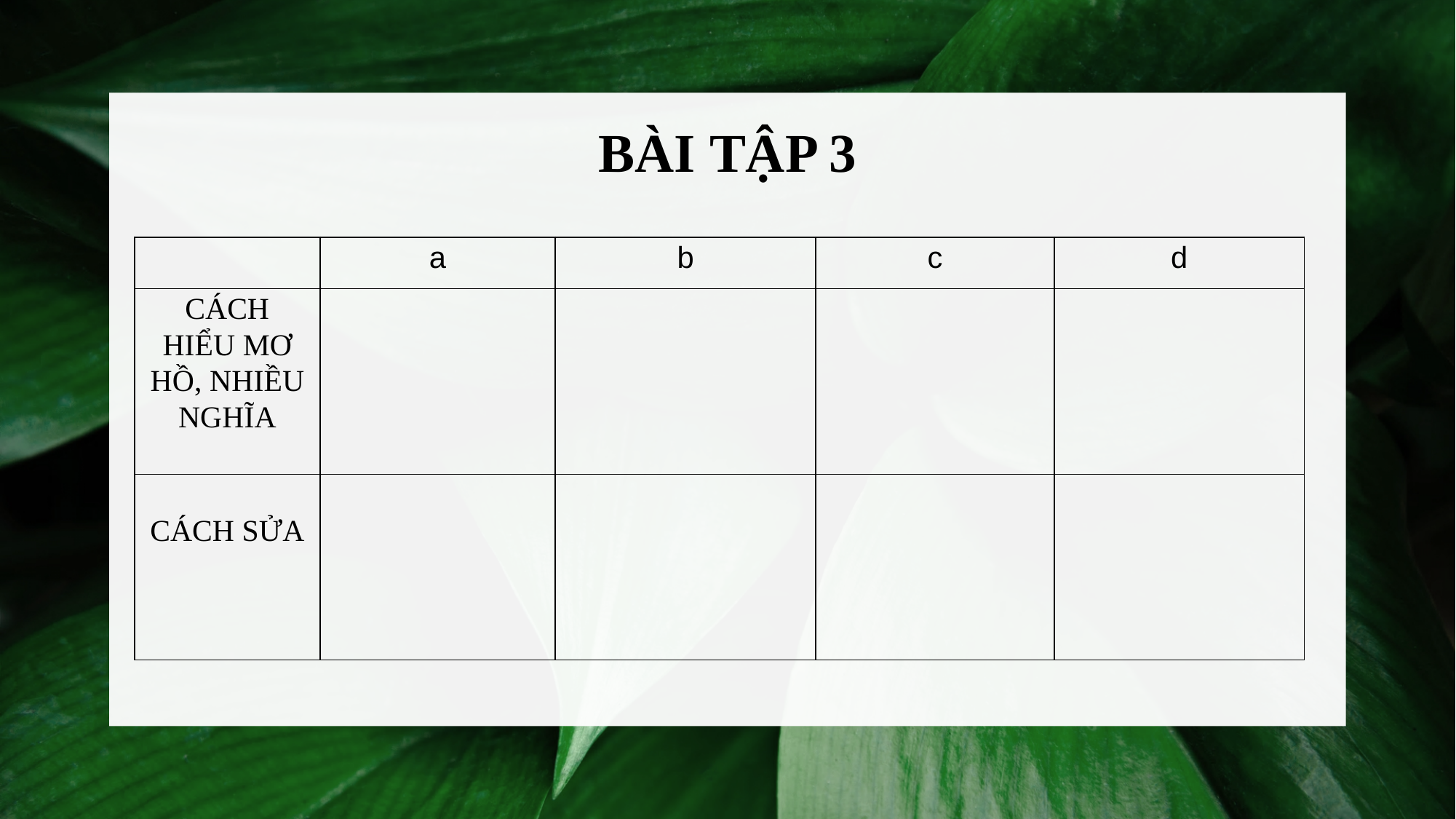

BÀI TẬP 3
|  | a | b | c | d |
| --- | --- | --- | --- | --- |
| CÁCH HIỂU MƠ HỒ, NHIỀU NGHĨA |  |  |  |  |
| CÁCH SỬA |  |  |  |  |